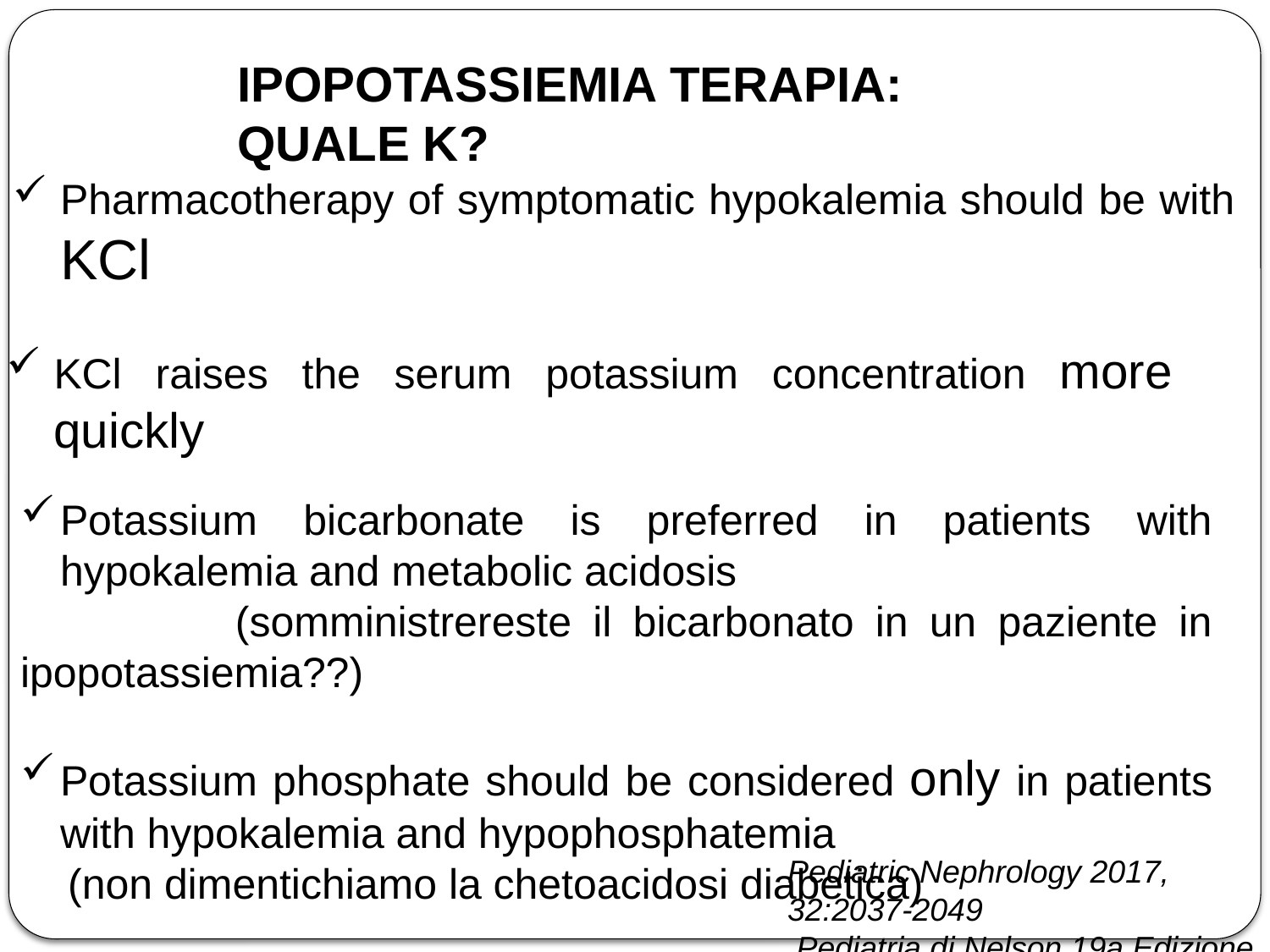

IPOPOTASSIEMIA TERAPIA: QUALE K?
Pharmacotherapy of symptomatic hypokalemia should be with KCl

KCl raises the serum potassium concentration more quickly

Potassium bicarbonate is preferred in patients with hypokalemia and metabolic acidosis
          (somministrereste il bicarbonato in un paziente in ipopotassiemia??)

Potassium phosphate should be considered only in patients with hypokalemia and hypophosphatemia
    (non dimentichiamo la chetoacidosi diabetica)
Pediatric Nephrology 2017, 32:2037-2049
 Pediatria di Nelson 19a Edizione